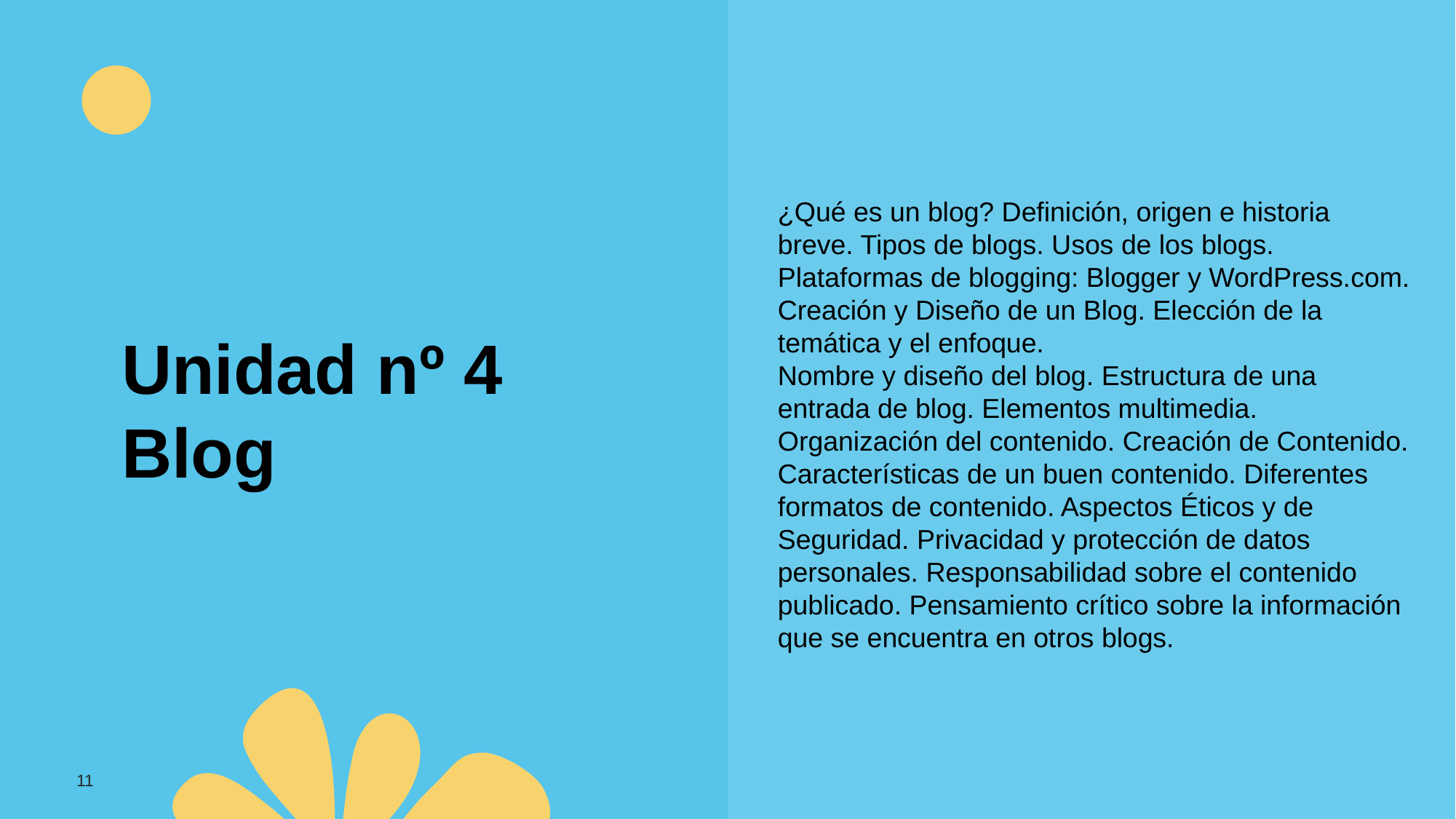

¿Qué es un blog? Definición, origen e historia breve. Tipos de blogs. Usos de los blogs. Plataformas de blogging: Blogger y WordPress.com. Creación y Diseño de un Blog. Elección de la temática y el enfoque.
Nombre y diseño del blog. Estructura de una entrada de blog. Elementos multimedia. Organización del contenido. Creación de Contenido. Características de un buen contenido. Diferentes formatos de contenido. Aspectos Éticos y de Seguridad. Privacidad y protección de datos personales. Responsabilidad sobre el contenido publicado. Pensamiento crítico sobre la información que se encuentra en otros blogs.

Unidad nº 4
Blog
11